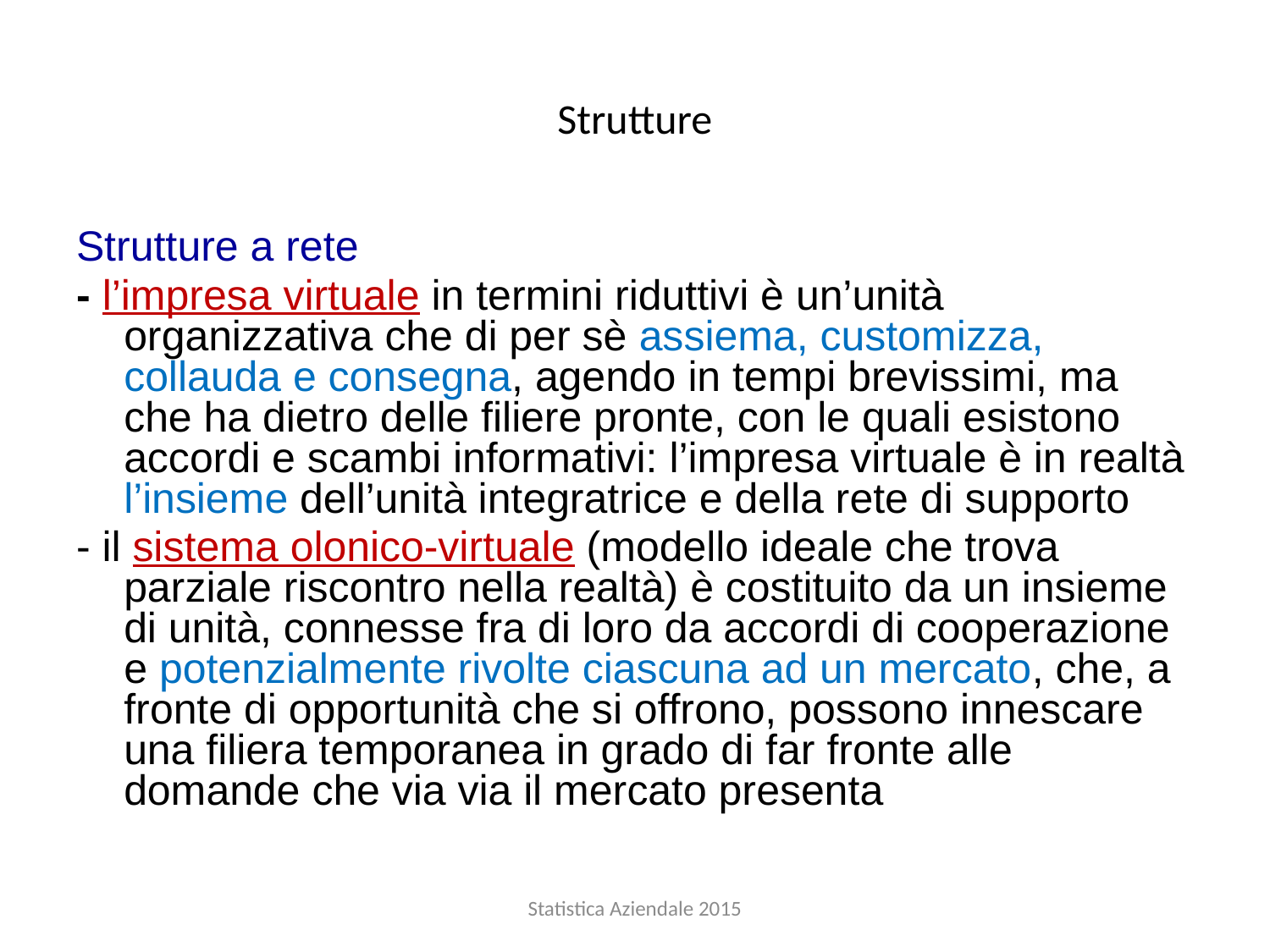

# Strutture
Strutture a rete
- l’impresa virtuale in termini riduttivi è un’unità organizzativa che di per sè assiema, customizza, collauda e consegna, agendo in tempi brevissimi, ma che ha dietro delle filiere pronte, con le quali esistono accordi e scambi informativi: l’impresa virtuale è in realtà l’insieme dell’unità integratrice e della rete di supporto
- il sistema olonico-virtuale (modello ideale che trova parziale riscontro nella realtà) è costituito da un insieme di unità, connesse fra di loro da accordi di cooperazione e potenzialmente rivolte ciascuna ad un mercato, che, a fronte di opportunità che si offrono, possono innescare una filiera temporanea in grado di far fronte alle domande che via via il mercato presenta

Statistica Aziendale 2015